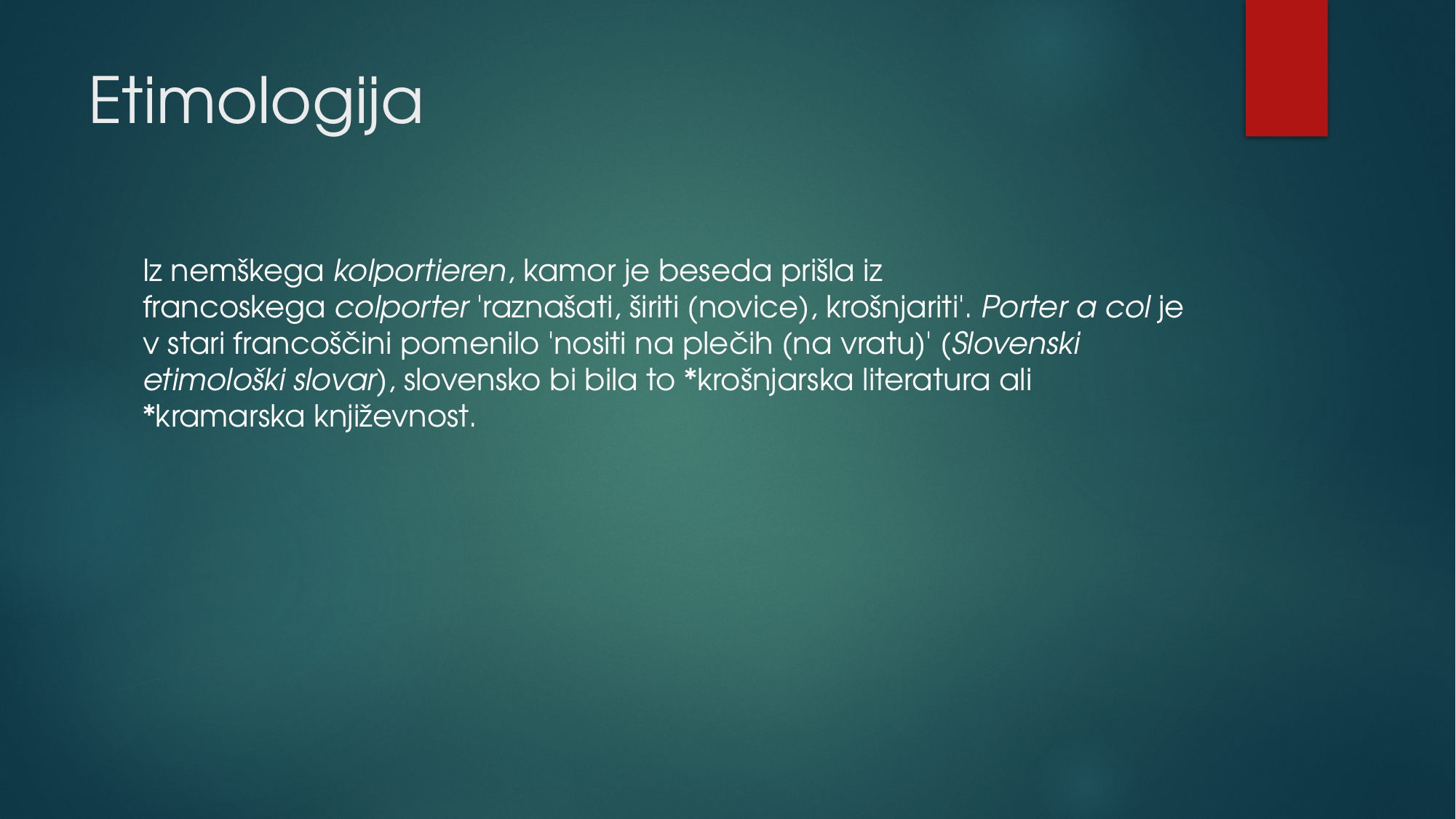

# Etimologija
Iz nemškega kolportieren, kamor je beseda prišla iz francoskega colporter 'raznašati, širiti (novice), krošnjariti'. Porter a col je v stari francoščini pomenilo 'nositi na plečih (na vratu)' (Slovenski etimološki slovar), slovensko bi bila to *krošnjarska literatura ali *kramarska književnost.